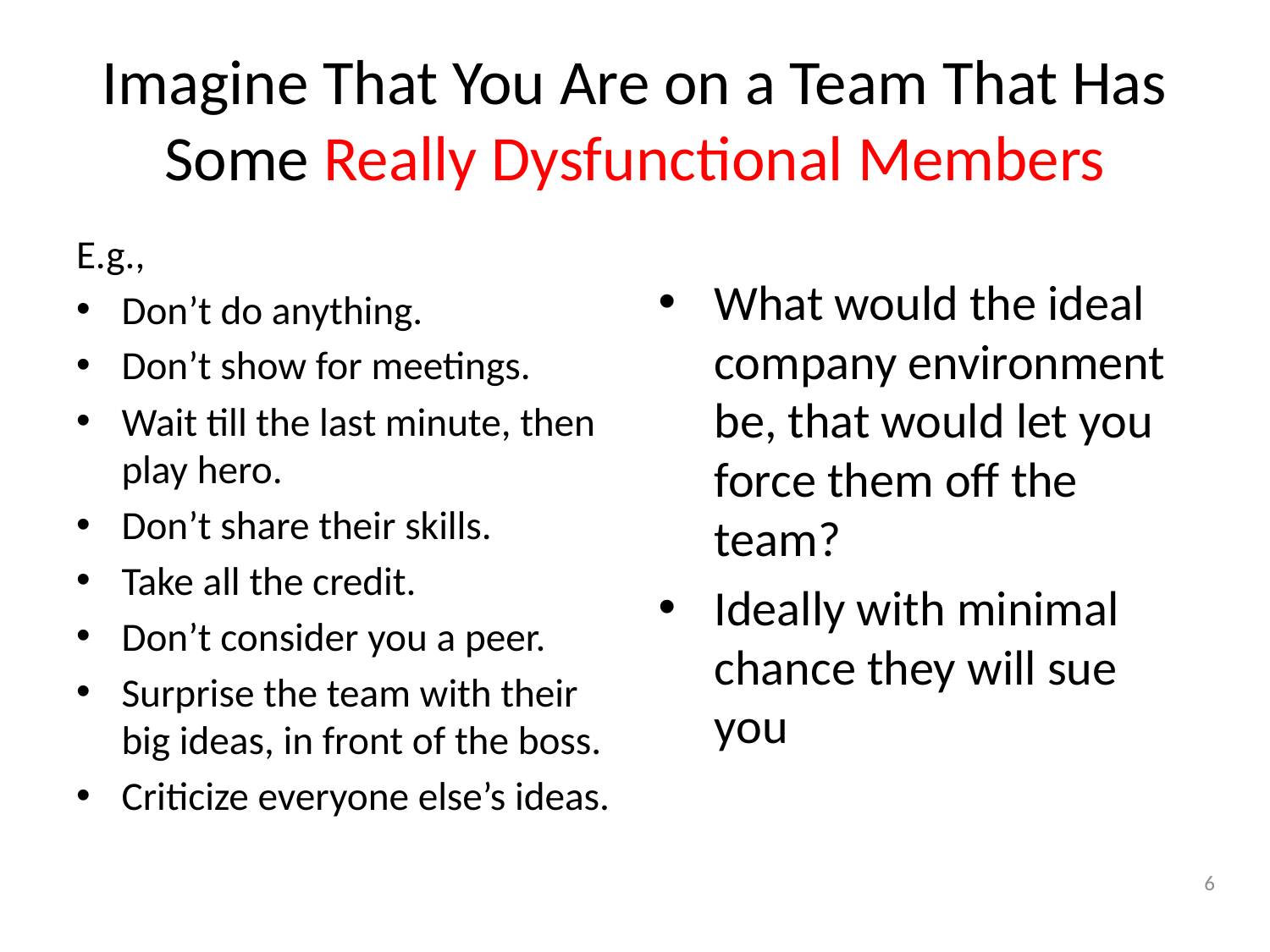

# Imagine That You Are on a Team That Has Some Really Dysfunctional Members
E.g.,
Don’t do anything.
Don’t show for meetings.
Wait till the last minute, then play hero.
Don’t share their skills.
Take all the credit.
Don’t consider you a peer.
Surprise the team with their big ideas, in front of the boss.
Criticize everyone else’s ideas.
What would the ideal company environment be, that would let you force them off the team?
Ideally with minimal chance they will sue you